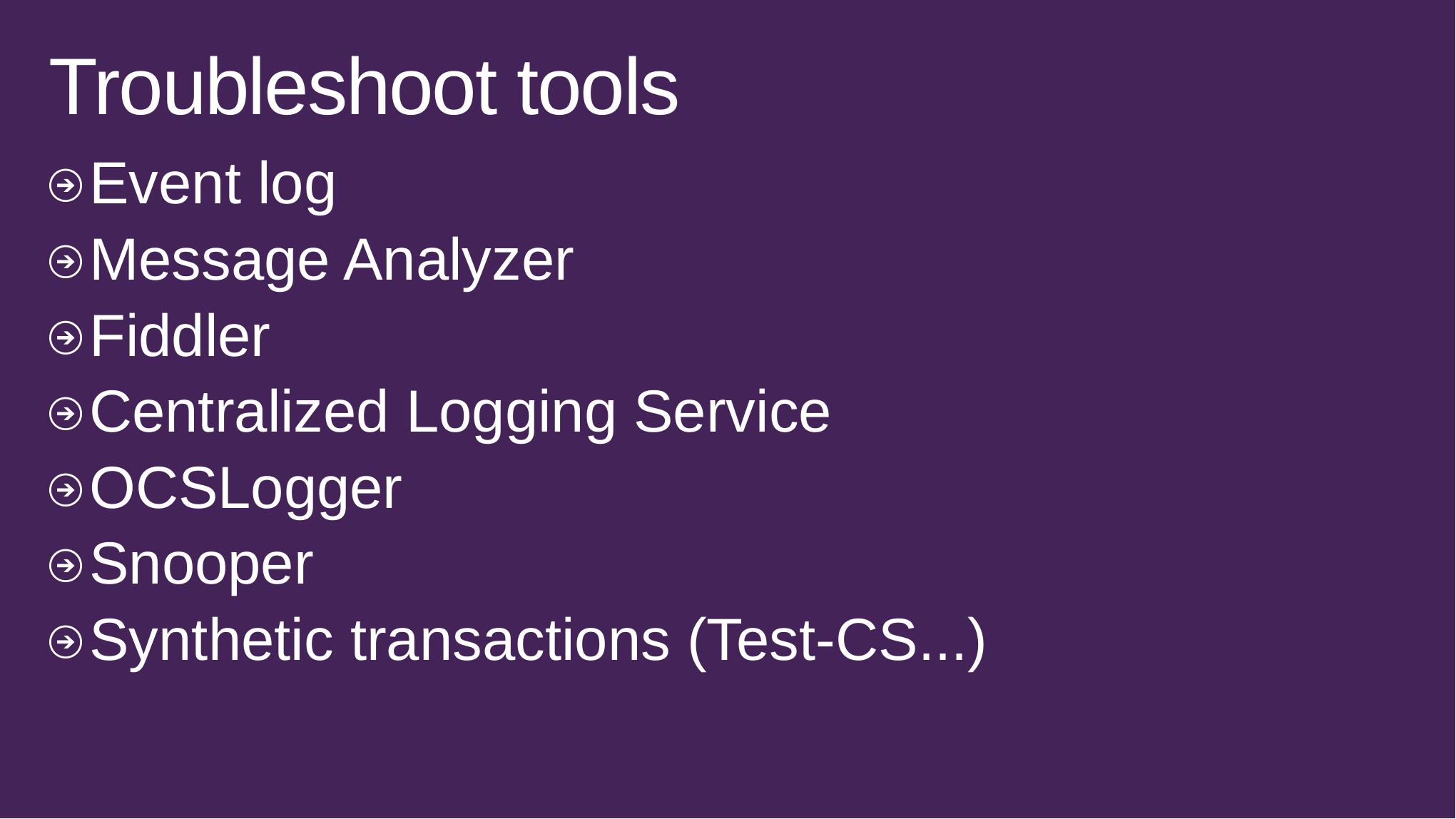

# Troubleshoot tools
Event log
Message Analyzer
Fiddler
Centralized Logging Service
OCSLogger
Snooper
Synthetic transactions (Test-CS...)